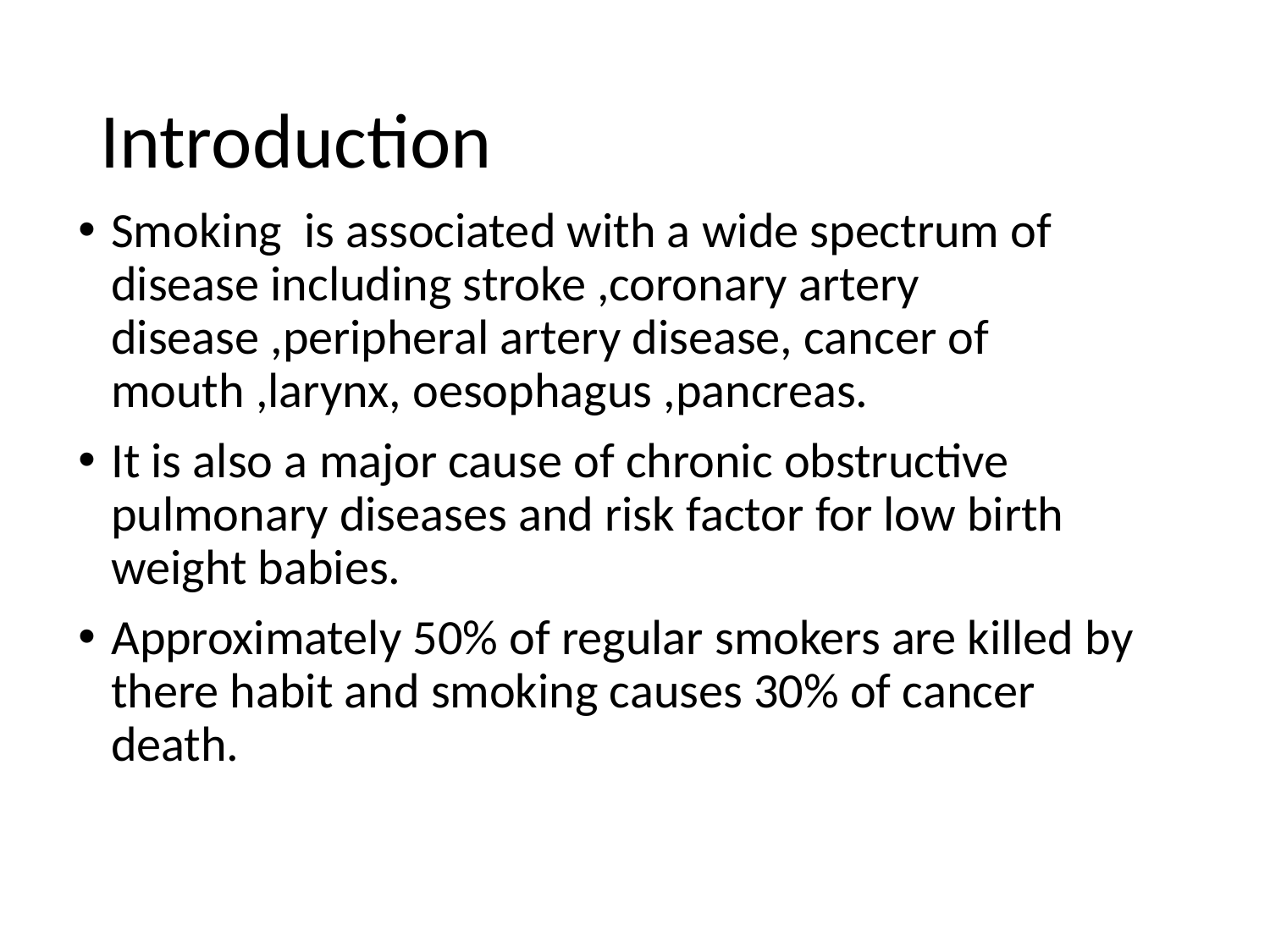

# Introduction
Smoking  is associated with a wide spectrum of disease including stroke ,coronary artery disease ,peripheral artery disease, cancer of mouth ,larynx, oesophagus ,pancreas.
It is also a major cause of chronic obstructive pulmonary diseases and risk factor for low birth weight babies.
Approximately 50% of regular smokers are killed by there habit and smoking causes 30% of cancer death.